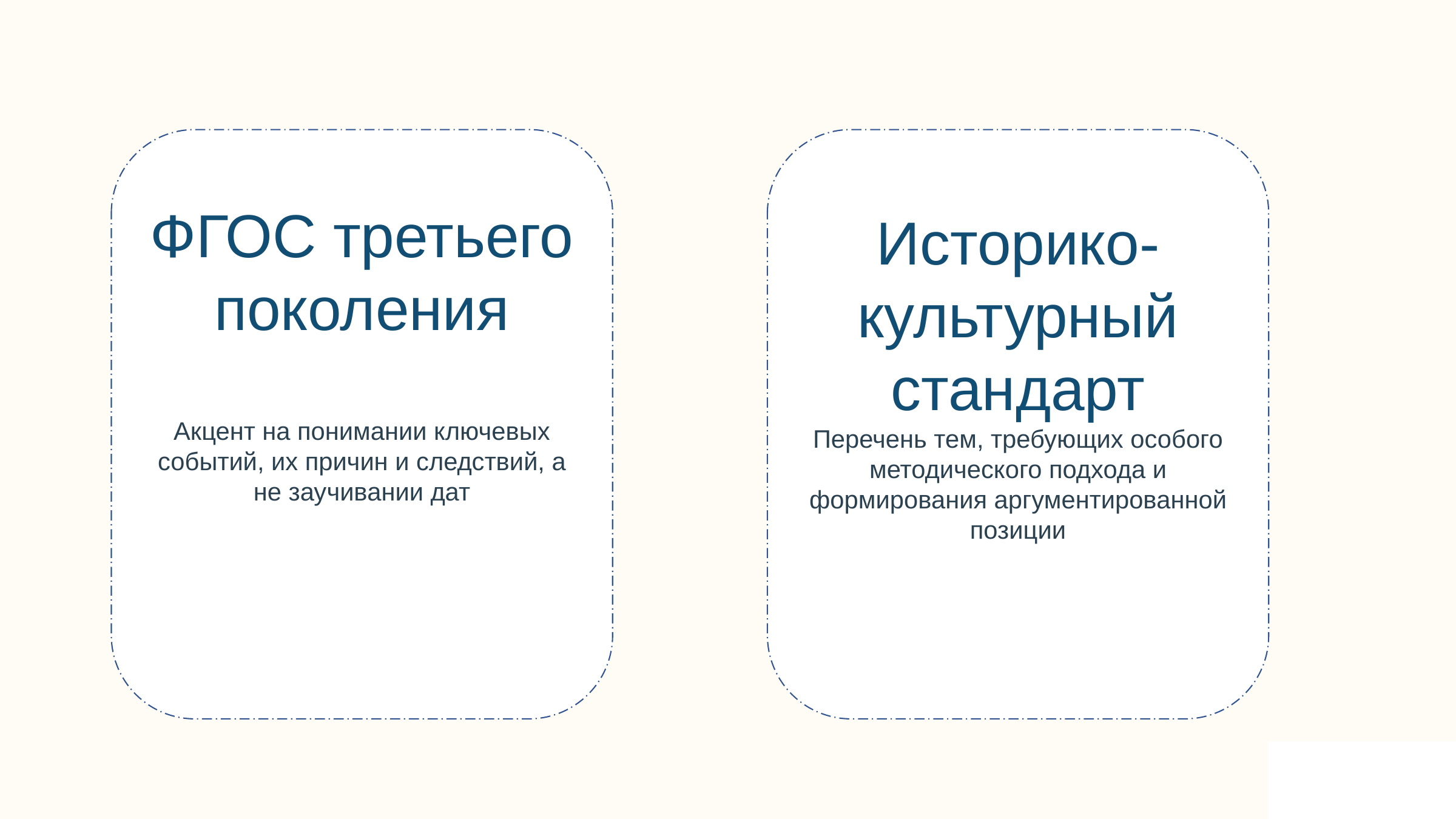

Историко-культурный стандарт
Перечень тем, требующих особого методического подхода и формирования аргументированной позиции

ФГОС третьего поколения

Акцент на понимании ключевых событий, их причин и следствий, а не заучивании дат